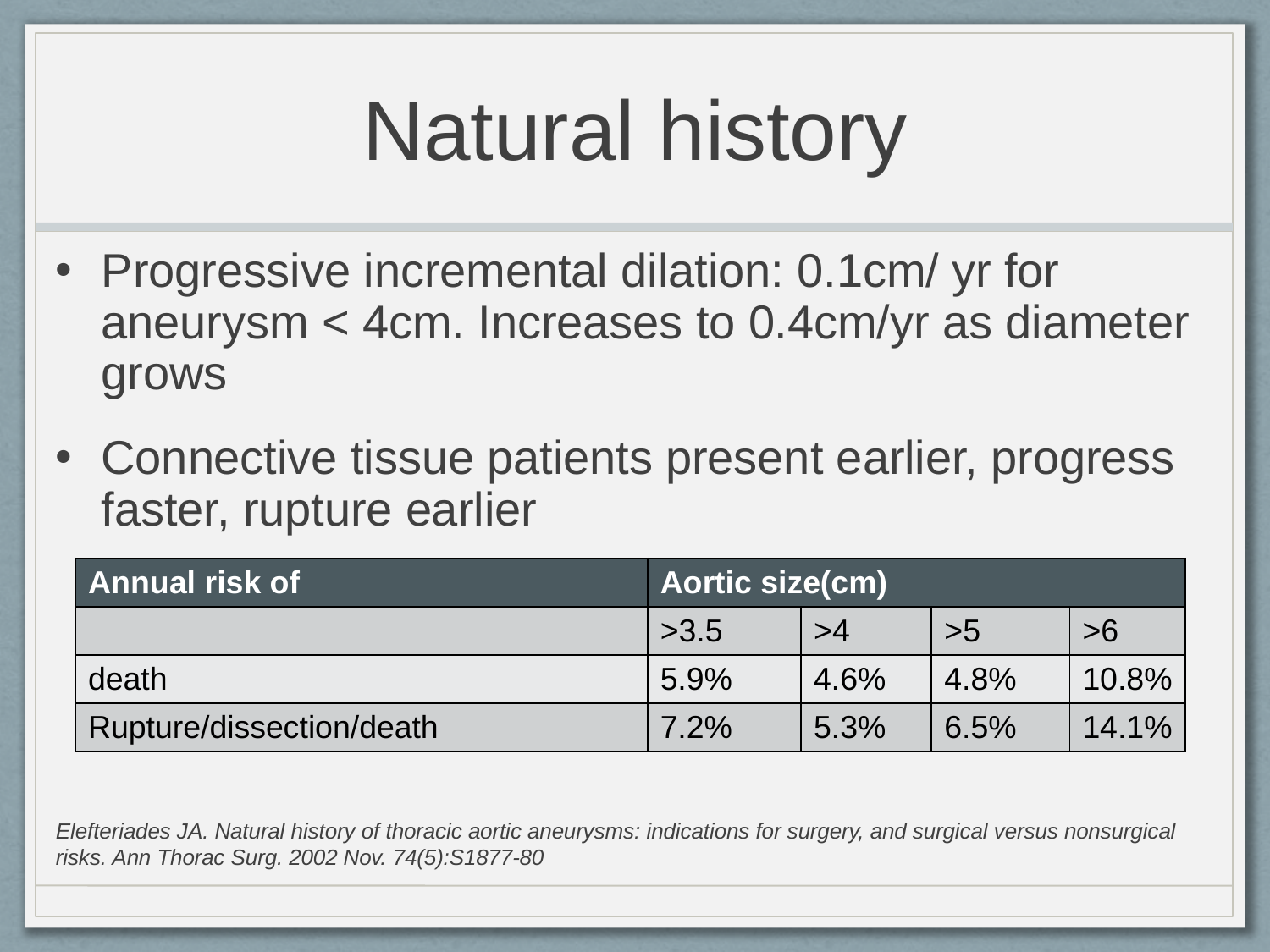

# Natural history
Progressive incremental dilation: 0.1cm/ yr for aneurysm < 4cm. Increases to 0.4cm/yr as diameter grows
Connective tissue patients present earlier, progress faster, rupture earlier

Elefteriades JA. Natural history of thoracic aortic aneurysms: indications for surgery, and surgical versus nonsurgical risks. Ann Thorac Surg. 2002 Nov. 74(5):S1877-80
| Annual risk of | Aortic size(cm) |  |  |  |
| --- | --- | --- | --- | --- |
|  | >3.5 | >4 | >5 | >6 |
| death | 5.9% | 4.6% | 4.8% | 10.8% |
| Rupture/dissection/death | 7.2% | 5.3% | 6.5% | 14.1% |